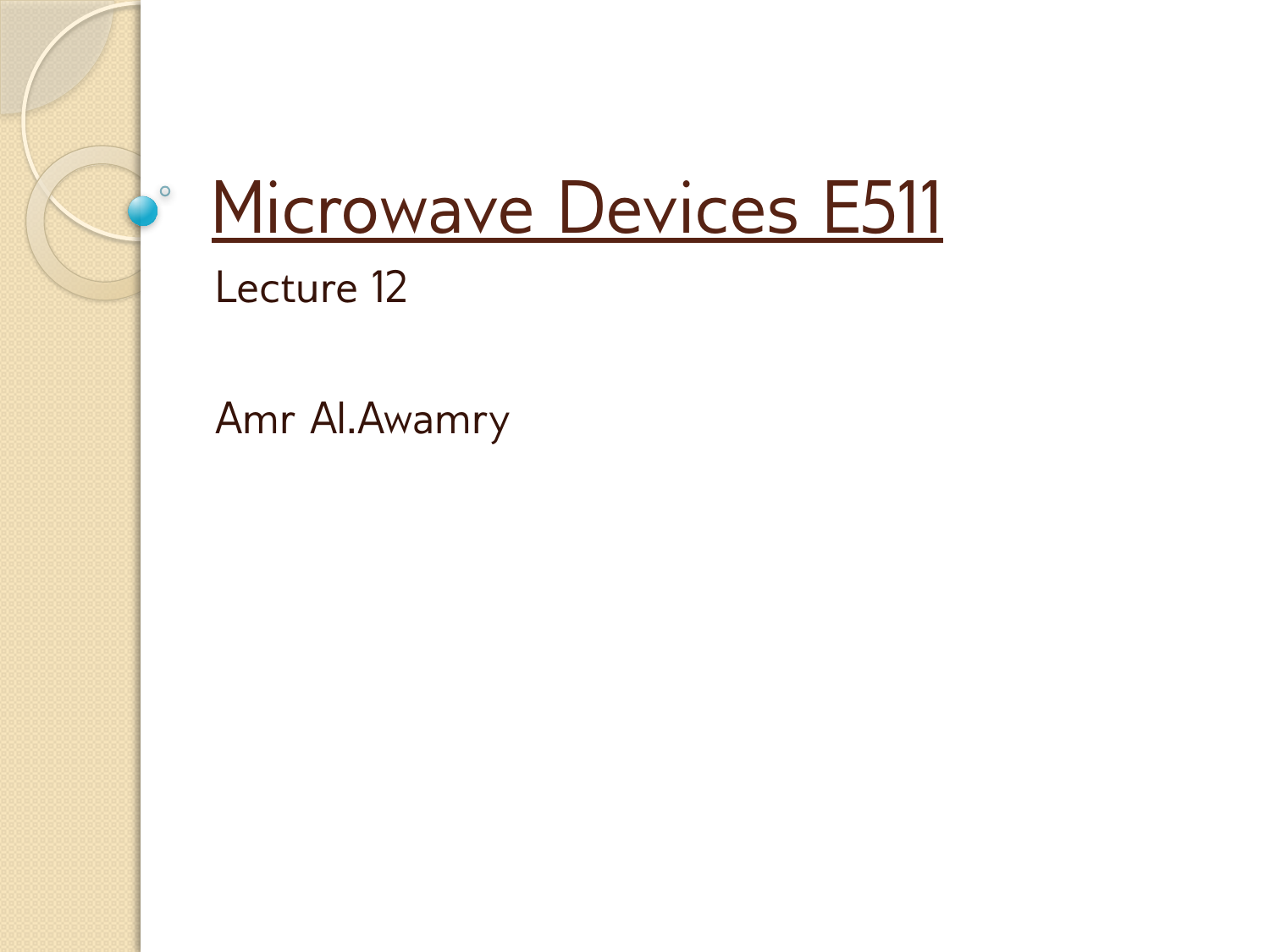

# Microwave Devices E511
Lecture 12

Amr Al.Awamry